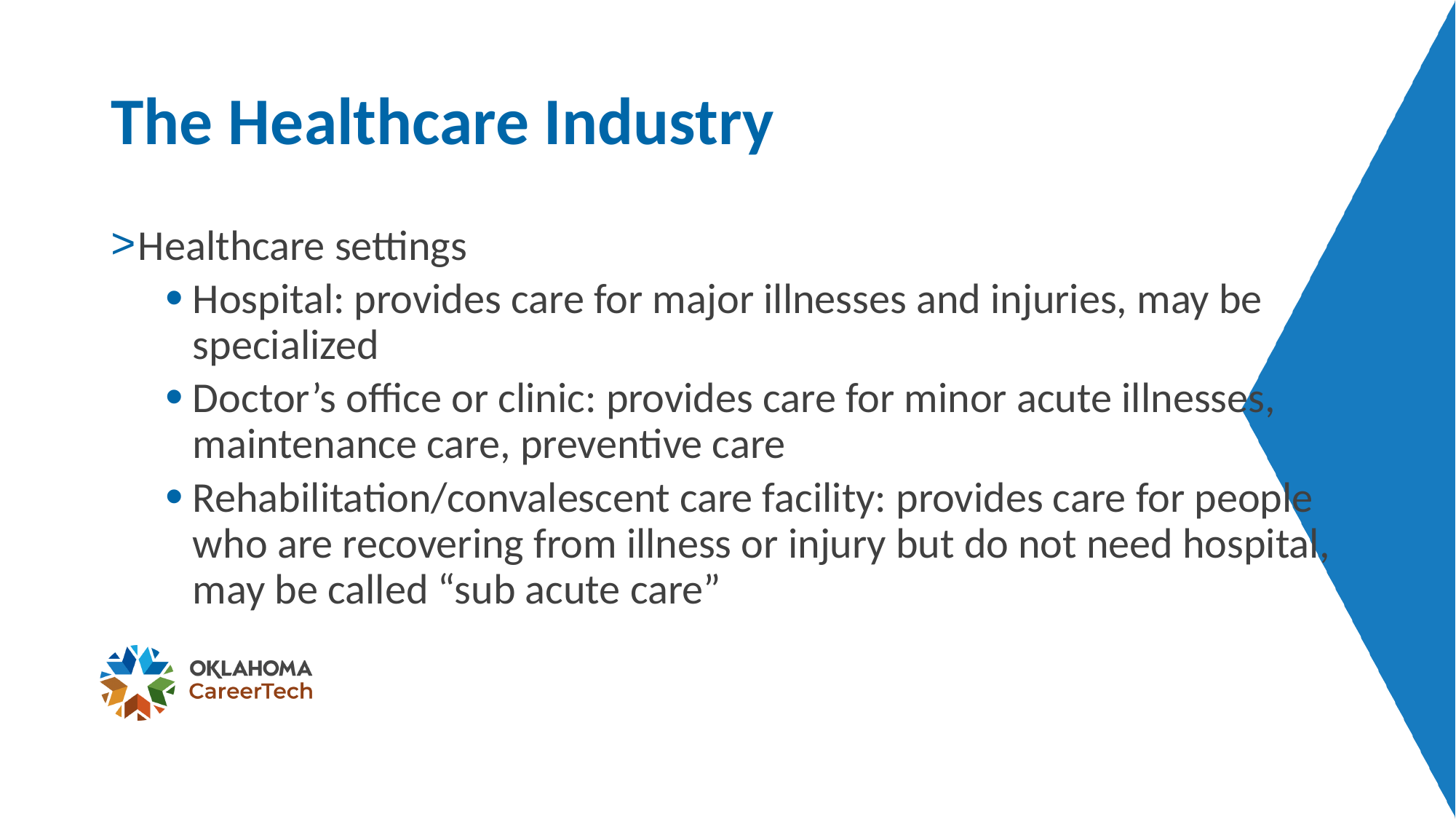

# The Healthcare Industry
Healthcare settings
Hospital: provides care for major illnesses and injuries, may be specialized
Doctor’s office or clinic: provides care for minor acute illnesses, maintenance care, preventive care
Rehabilitation/convalescent care facility: provides care for people who are recovering from illness or injury but do not need hospital, may be called “sub acute care”